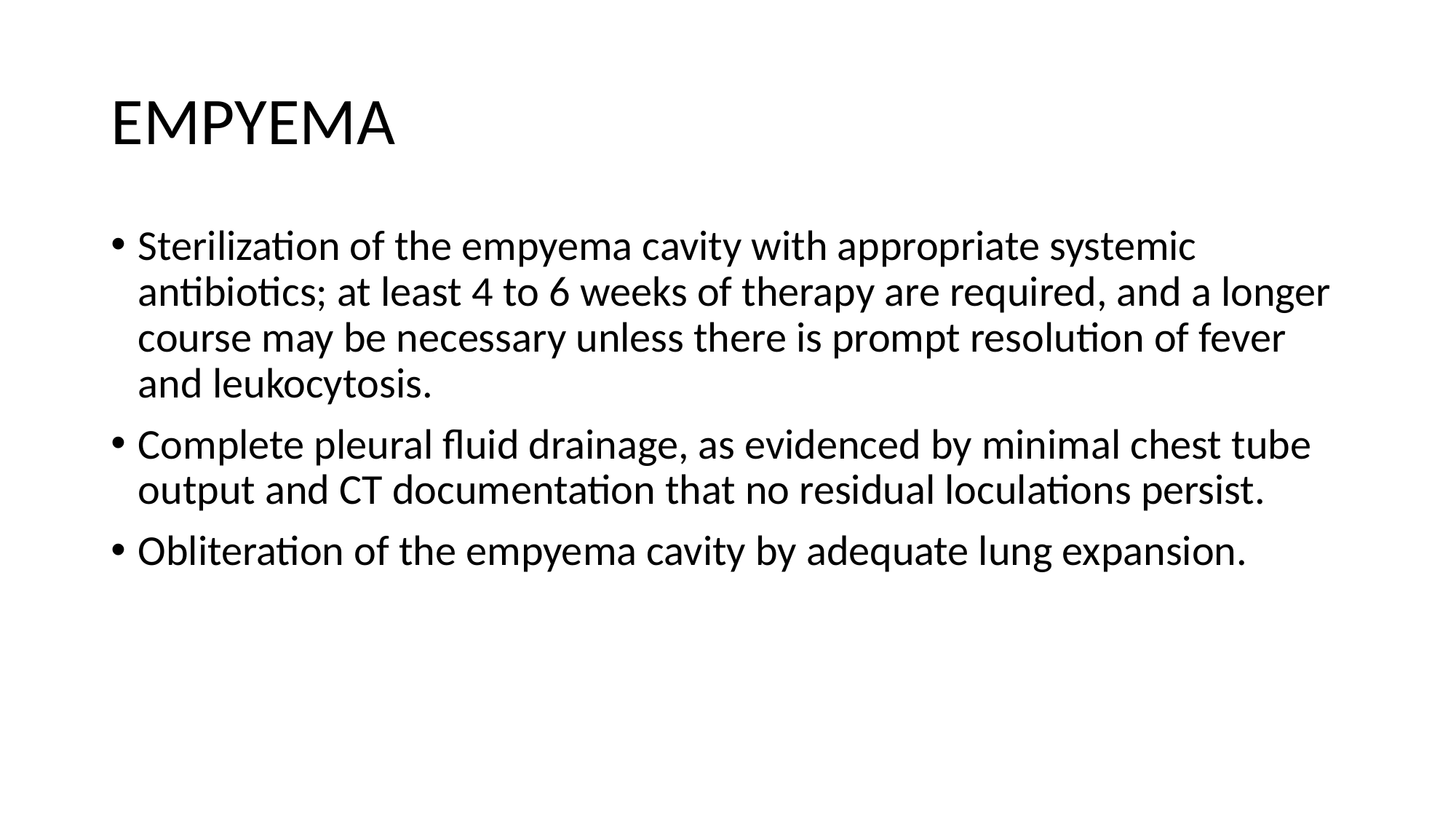

# EMPYEMA
Sterilization of the empyema cavity with appropriate systemic antibiotics; at least 4 to 6 weeks of therapy are required, and a longer course may be necessary unless there is prompt resolution of fever and leukocytosis.
Complete pleural fluid drainage, as evidenced by minimal chest tube output and CT documentation that no residual loculations persist.
Obliteration of the empyema cavity by adequate lung expansion.